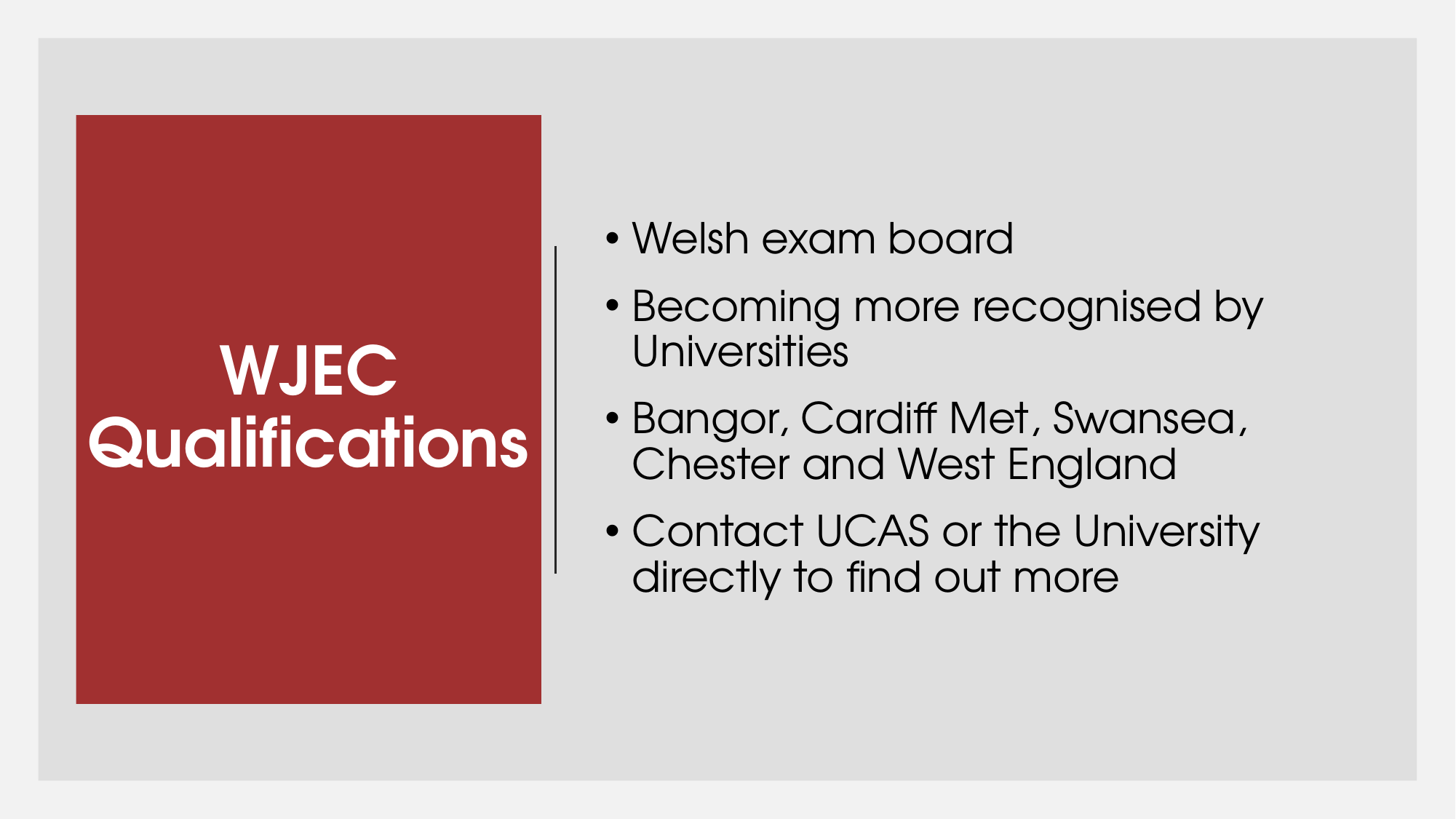

# WJEC Qualifications
Welsh exam board
Becoming more recognised by Universities
Bangor, Cardiff Met, Swansea, Chester and West England
Contact UCAS or the University directly to find out more